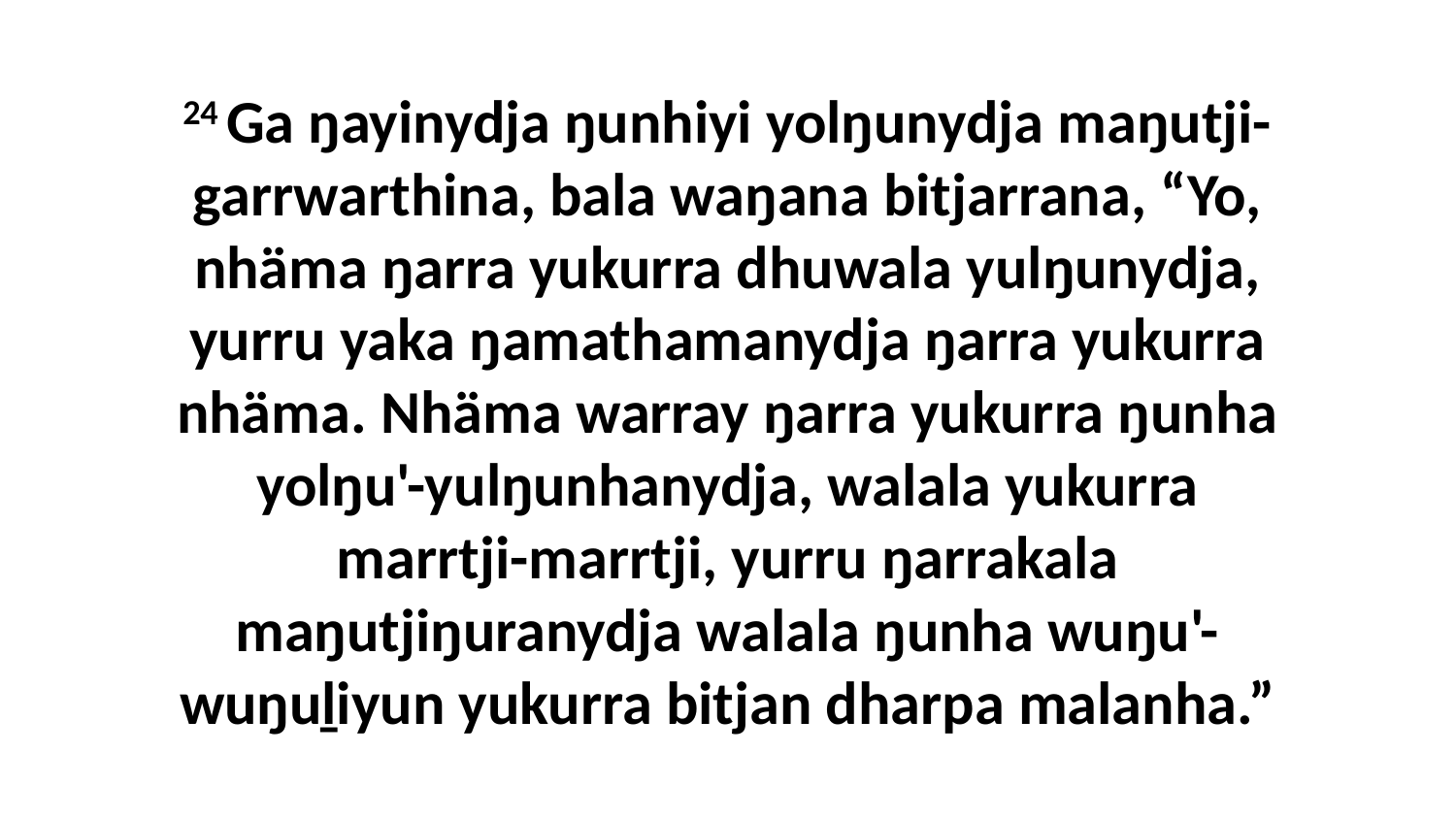

24 Ga ŋayinydja ŋunhiyi yolŋunydja maŋutji-garrwarthina, bala waŋana bitjarrana, “Yo, nhäma ŋarra yukurra dhuwala yulŋunydja, yurru yaka ŋamathamanydja ŋarra yukurra nhäma. Nhäma warray ŋarra yukurra ŋunha yolŋu'-yulŋunhanydja, walala yukurra marrtji-marrtji, yurru ŋarrakala maŋutjiŋuranydja walala ŋunha wuŋu'-wuŋuḻiyun yukurra bitjan dharpa malanha.”